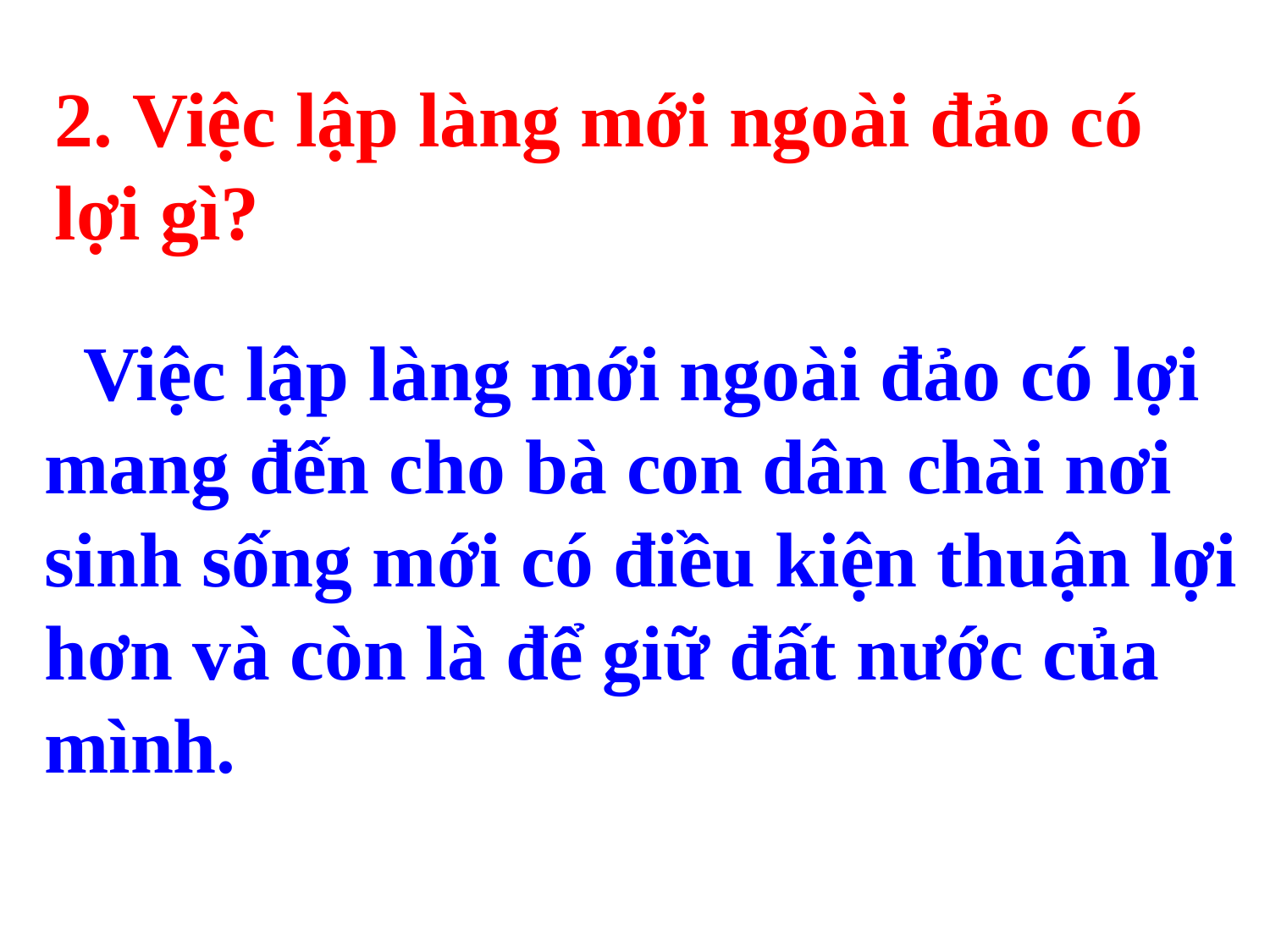

2. Việc lập làng mới ngoài đảo có lợi gì?
  Việc lập làng mới ngoài đảo có lợi mang đến cho bà con dân chài nơi sinh sống mới có điều kiện thuận lợi hơn và còn là để giữ đất nước của mình.